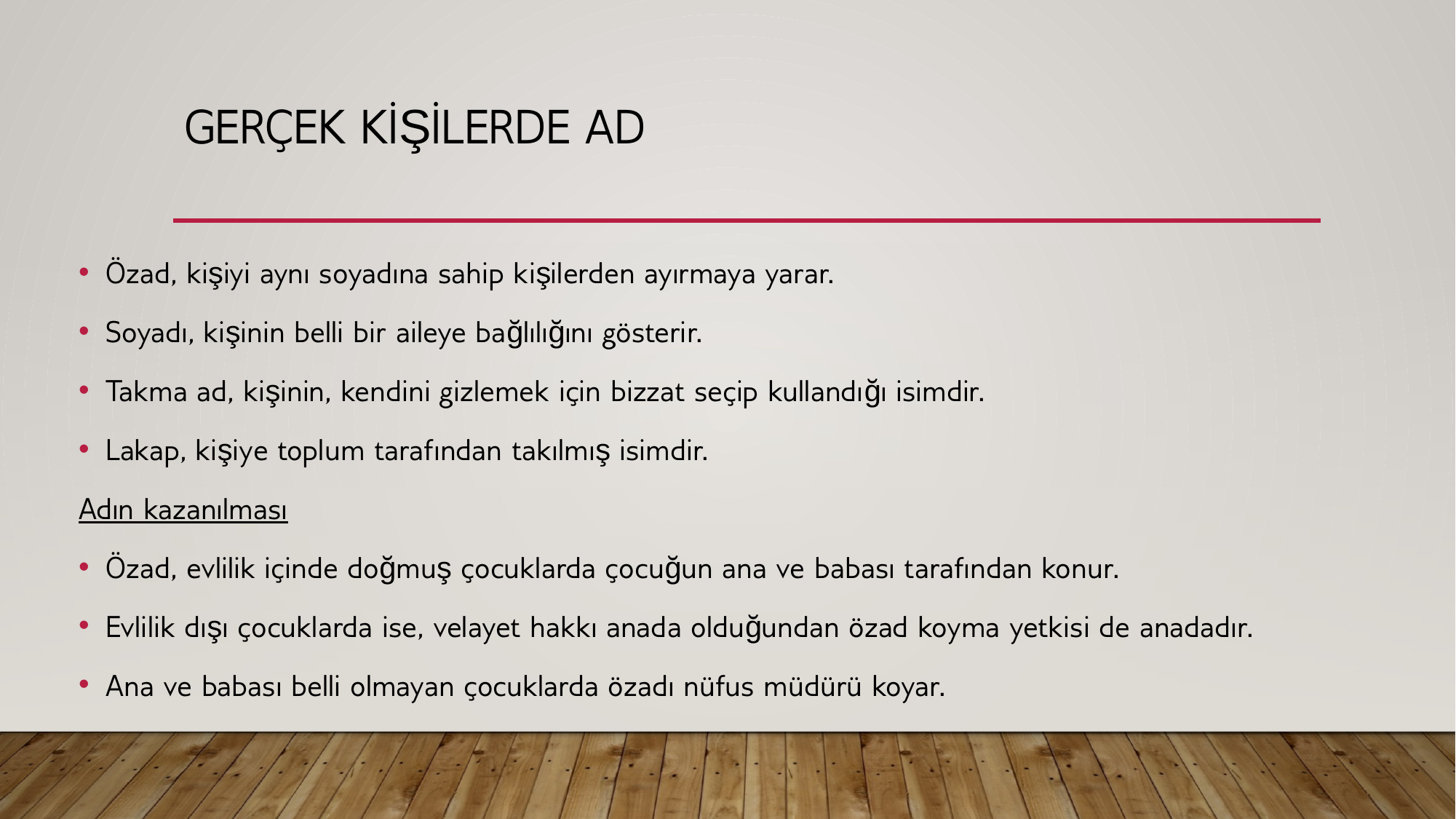

# GERÇEK KİŞİLERDE AD
Özad, kişiyi aynı soyadına sahip kişilerden ayırmaya yarar.
Soyadı, kişinin belli bir aileye bağlılığını gösterir.
Takma ad, kişinin, kendini gizlemek için bizzat seçip kullandığı isimdir.
Lakap, kişiye toplum tarafından takılmış isimdir.
Adın kazanılması
Özad, evlilik içinde doğmuş çocuklarda çocuğun ana ve babası tarafından konur.
Evlilik dışı çocuklarda ise, velayet hakkı anada olduğundan özad koyma yetkisi de anadadır.
Ana ve babası belli olmayan çocuklarda özadı nüfus müdürü koyar.